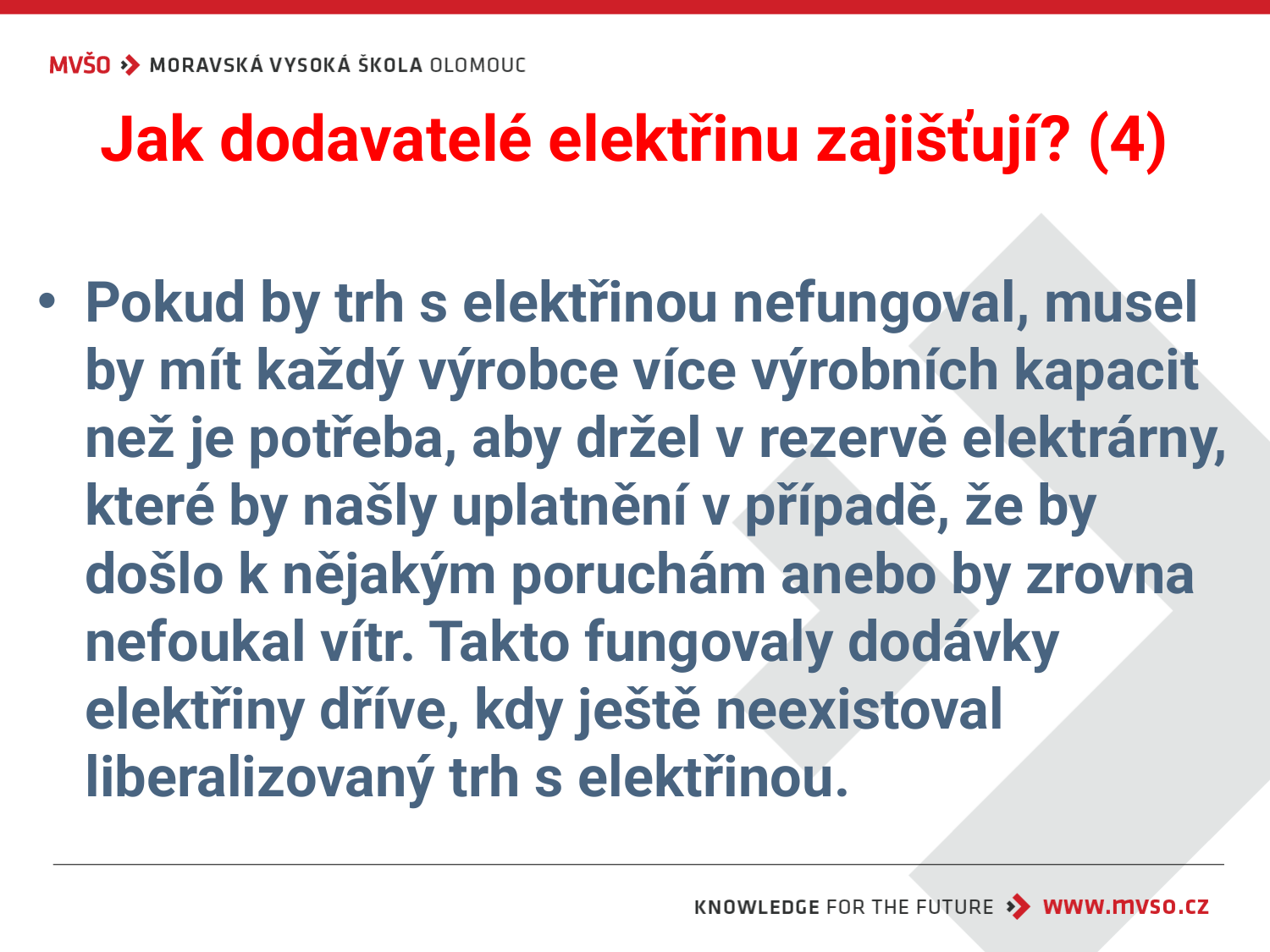

# Jak dodavatelé elektřinu zajišťují? (4)
Pokud by trh s elektřinou nefungoval, musel by mít každý výrobce více výrobních kapacit než je potřeba, aby držel v rezervě elektrárny, které by našly uplatnění v případě, že by došlo k nějakým poruchám anebo by zrovna nefoukal vítr. Takto fungovaly dodávky elektřiny dříve, kdy ještě neexistoval liberalizovaný trh s elektřinou.